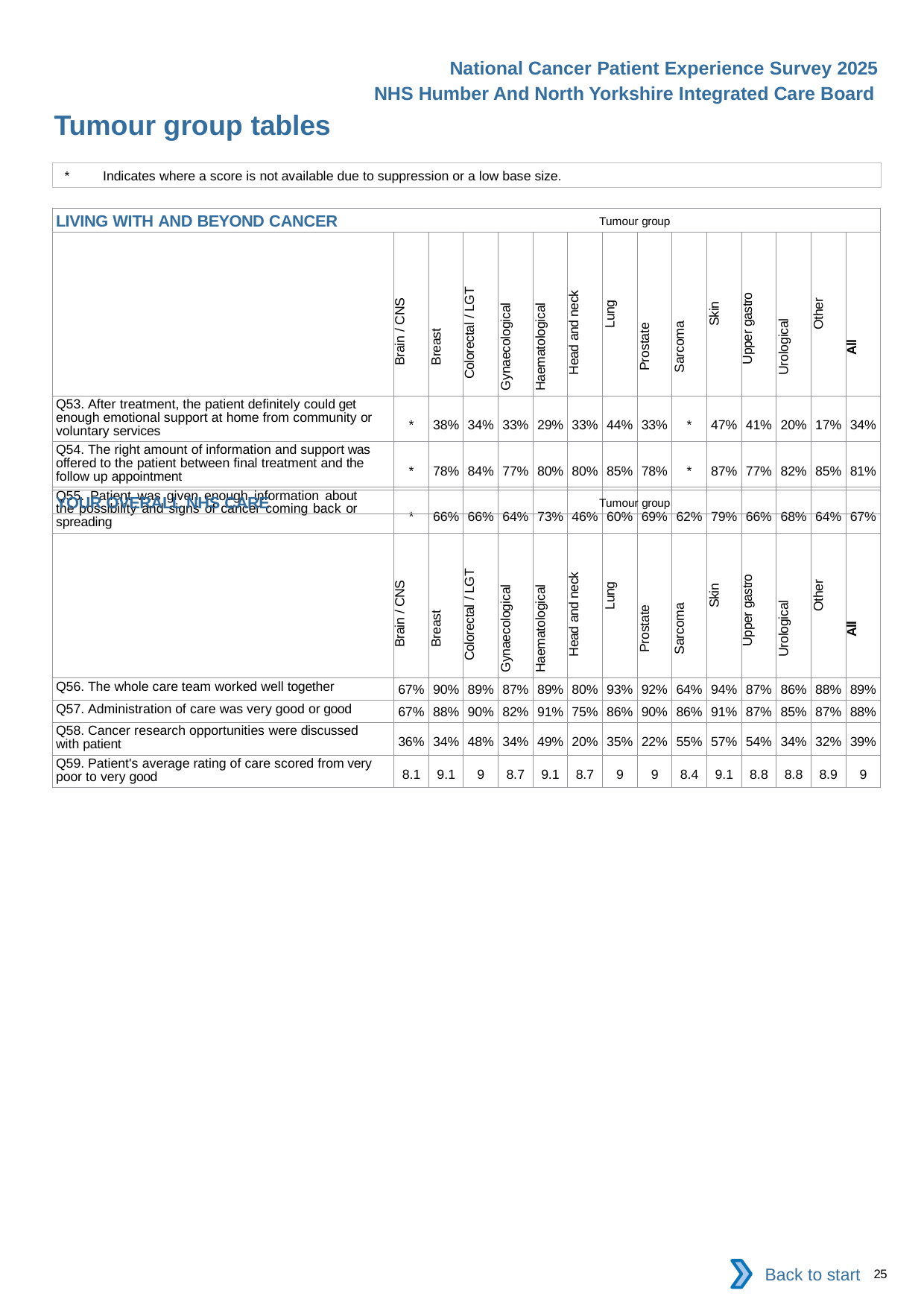

National Cancer Patient Experience Survey 2025
NHS Humber And North Yorkshire Integrated Care Board
Tumour group tables (5)
*	Indicates where a score is not available due to suppression or a low base size.
| LIVING WITH AND BEYOND CANCER Tumour group |  |  |  |  |  |  |  |  |  |  |  |  |  |  |
| --- | --- | --- | --- | --- | --- | --- | --- | --- | --- | --- | --- | --- | --- | --- |
|  | Brain / CNS | Breast | Colorectal / LGT | Gynaecological | Haematological | Head and neck | Lung | Prostate | Sarcoma | Skin | Upper gastro | Urological | Other | All |
| Q53. After treatment, the patient definitely could get enough emotional support at home from community or voluntary services | \* | 38% | 34% | 33% | 29% | 33% | 44% | 33% | \* | 47% | 41% | 20% | 17% | 34% |
| Q54. The right amount of information and support was offered to the patient between final treatment and the follow up appointment | \* | 78% | 84% | 77% | 80% | 80% | 85% | 78% | \* | 87% | 77% | 82% | 85% | 81% |
| Q55. Patient was given enough information about the possibility and signs of cancer coming back or spreading | \* | 66% | 66% | 64% | 73% | 46% | 60% | 69% | 62% | 79% | 66% | 68% | 64% | 67% |
| YOUR OVERALL NHS CARE Tumour group |  |  |  |  |  |  |  |  |  |  |  |  |  |  |
| --- | --- | --- | --- | --- | --- | --- | --- | --- | --- | --- | --- | --- | --- | --- |
|  | Brain / CNS | Breast | Colorectal / LGT | Gynaecological | Haematological | Head and neck | Lung | Prostate | Sarcoma | Skin | Upper gastro | Urological | Other | All |
| Q56. The whole care team worked well together | 67% | 90% | 89% | 87% | 89% | 80% | 93% | 92% | 64% | 94% | 87% | 86% | 88% | 89% |
| Q57. Administration of care was very good or good | 67% | 88% | 90% | 82% | 91% | 75% | 86% | 90% | 86% | 91% | 87% | 85% | 87% | 88% |
| Q58. Cancer research opportunities were discussed with patient | 36% | 34% | 48% | 34% | 49% | 20% | 35% | 22% | 55% | 57% | 54% | 34% | 32% | 39% |
| Q59. Patient's average rating of care scored from very poor to very good | 8.1 | 9.1 | 9 | 8.7 | 9.1 | 8.7 | 9 | 9 | 8.4 | 9.1 | 8.8 | 8.8 | 8.9 | 9 |
Back to start

25